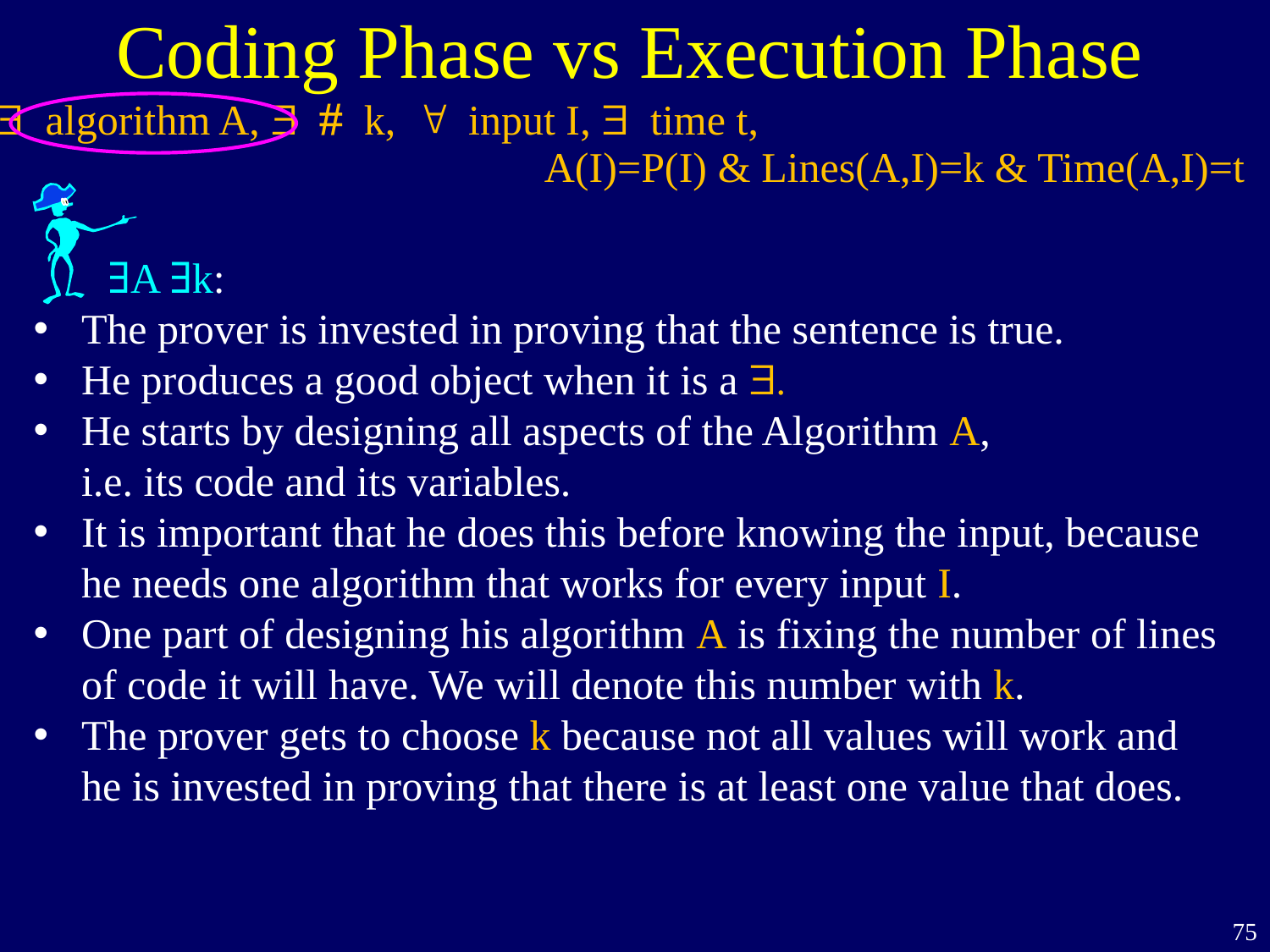

Coding Phase vs Execution Phase
∃ algorithm A, ∃ # k, ∀ input I, ∃ time t,

A(I)=P(I) & Lines(A,I)=k & Time(A,I)=t

       ∃A ∃k:
The prover is invested in proving that the sentence is true.
He produces a good object when it is a ∃.
He starts by designing all aspects of the Algorithm A,
i.e. its code and its variables.
It is important that he does this before knowing the input, because he needs one algorithm that works for every input I.
One part of designing his algorithm A is fixing the number of lines of code it will have. We will denote this number with k.
The prover gets to choose k because not all values will work and he is invested in proving that there is at least one value that does.